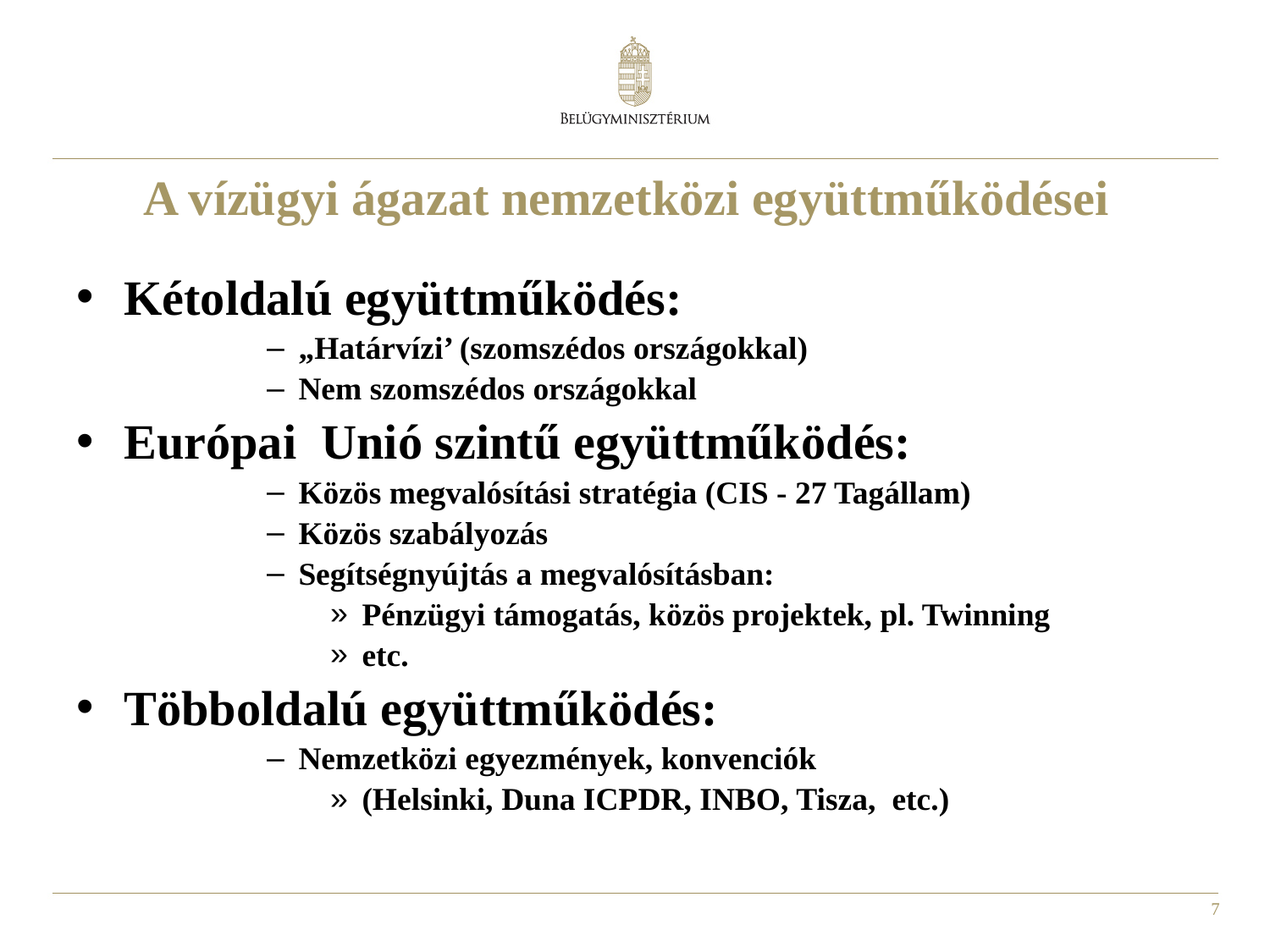

# A vízügyi ágazat nemzetközi együttműködései
Kétoldalú együttműködés:
„Határvízi’ (szomszédos országokkal)
Nem szomszédos országokkal
Európai  Unió szintű együttműködés:
Közös megvalósítási stratégia (CIS - 27 Tagállam)
Közös szabályozás
Segítségnyújtás a megvalósításban:
Pénzügyi támogatás, közös projektek, pl. Twinning
etc.
Többoldalú együttműködés:
Nemzetközi egyezmények, konvenciók
(Helsinki, Duna ICPDR, INBO, Tisza,  etc.)